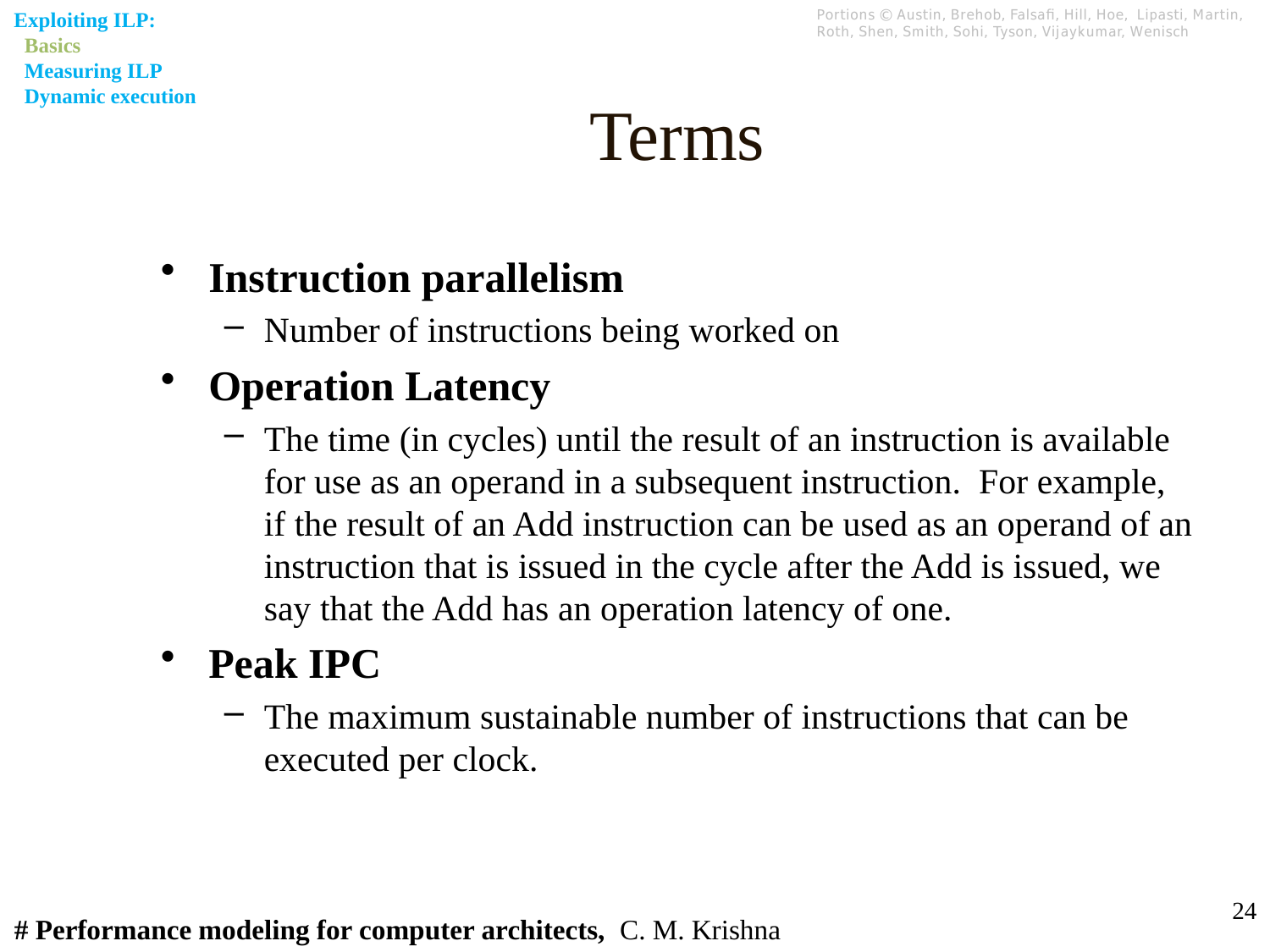

Exploiting ILP:
  Basics
  Measuring ILP
  Dynamic execution
# Terms
Instruction parallelism
Number of instructions being worked on
Operation Latency
The time (in cycles) until the result of an instruction is available for use as an operand in a subsequent instruction.  For example, if the result of an Add instruction can be used as an operand of an instruction that is issued in the cycle after the Add is issued, we say that the Add has an operation latency of one.
Peak IPC
The maximum sustainable number of instructions that can be executed per clock.

24
# Performance modeling for computer architects,  C. M. Krishna